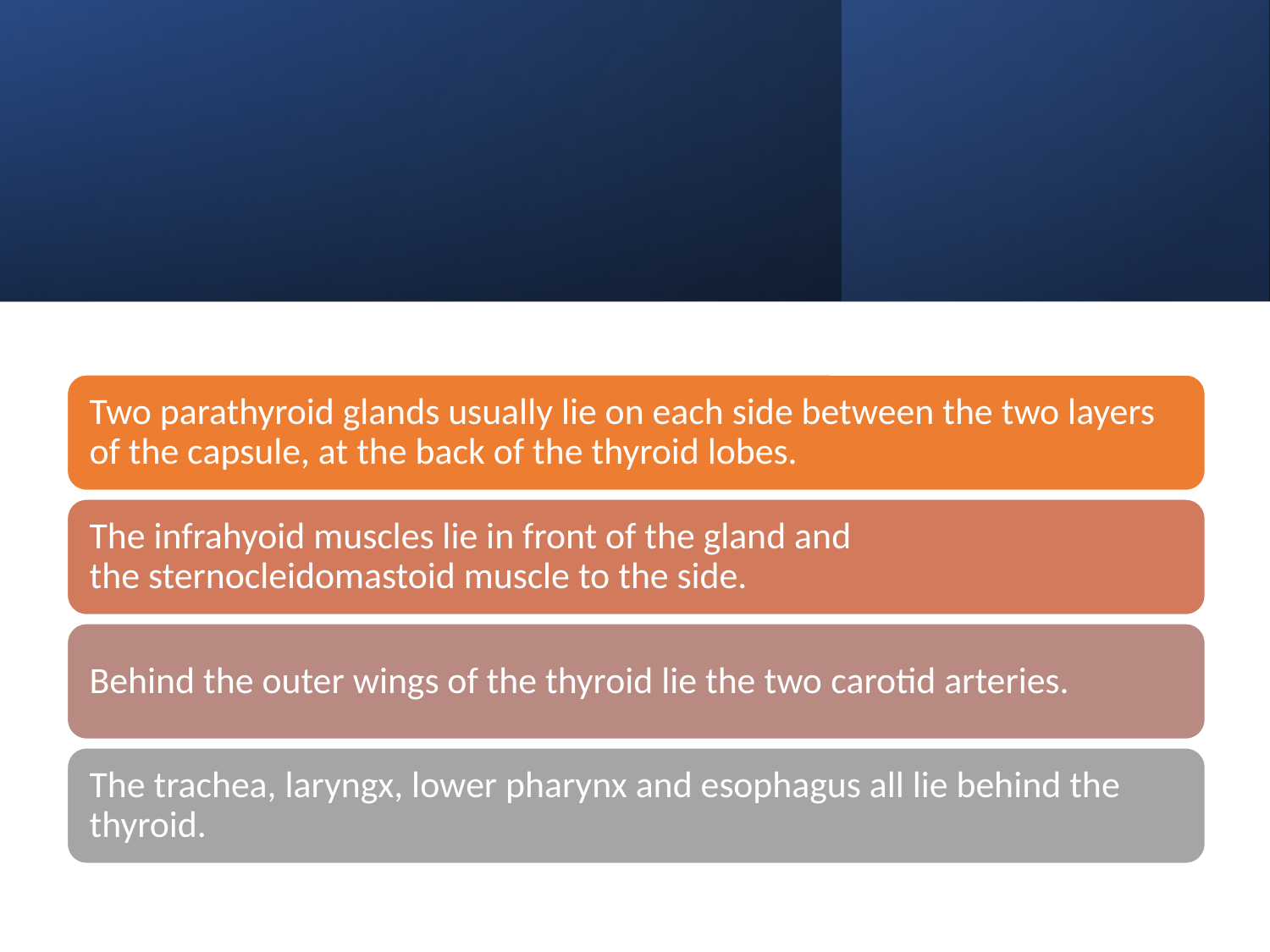

#
Two parathyroid glands usually lie on each side between the two layers of the capsule, at the back of the thyroid lobes.
The infrahyoid muscles lie in front of the gland and the sternocleidomastoid muscle to the side.
Behind the outer wings of the thyroid lie the two carotid arteries.
The trachea, laryngx, lower pharynx and esophagus all lie behind the thyroid.